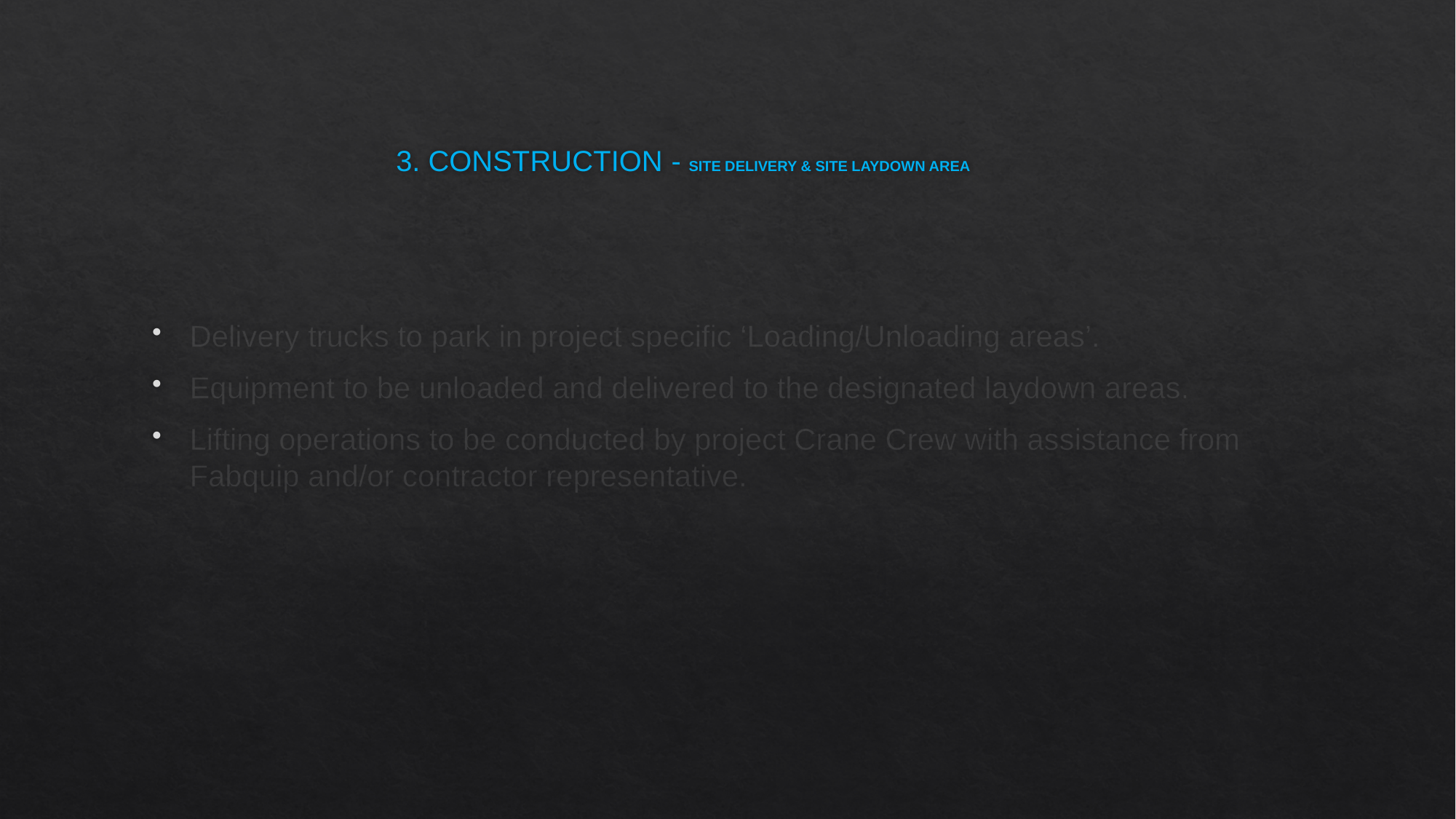

# 3. CONSTRUCTION - SITE DELIVERY & SITE LAYDOWN AREA
Delivery trucks to park in project specific ‘Loading/Unloading areas’.
Equipment to be unloaded and delivered to the designated laydown areas.
Lifting operations to be conducted by project Crane Crew with assistance from Fabquip and/or contractor representative.